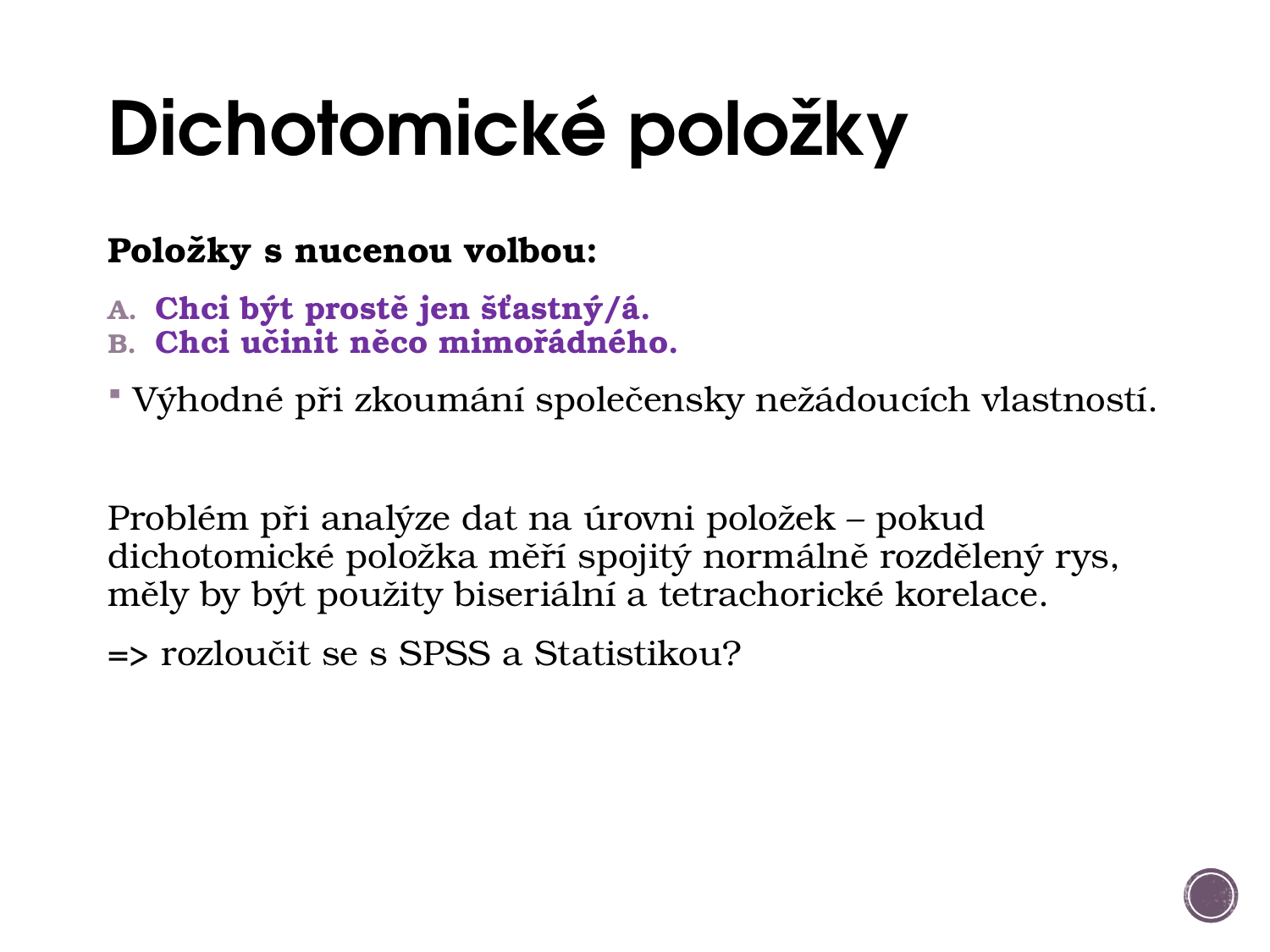

# Dichotomické položky
Položky s nucenou volbou:
Chci být prostě jen šťastný/á.
Chci učinit něco mimořádného.
Výhodné při zkoumání společensky nežádoucích vlastností.

Problém při analýze dat na úrovni položek – pokud dichotomické položka měří spojitý normálně rozdělený rys, měly by být použity biseriální a tetrachorické korelace.
=> rozloučit se s SPSS a Statistikou?